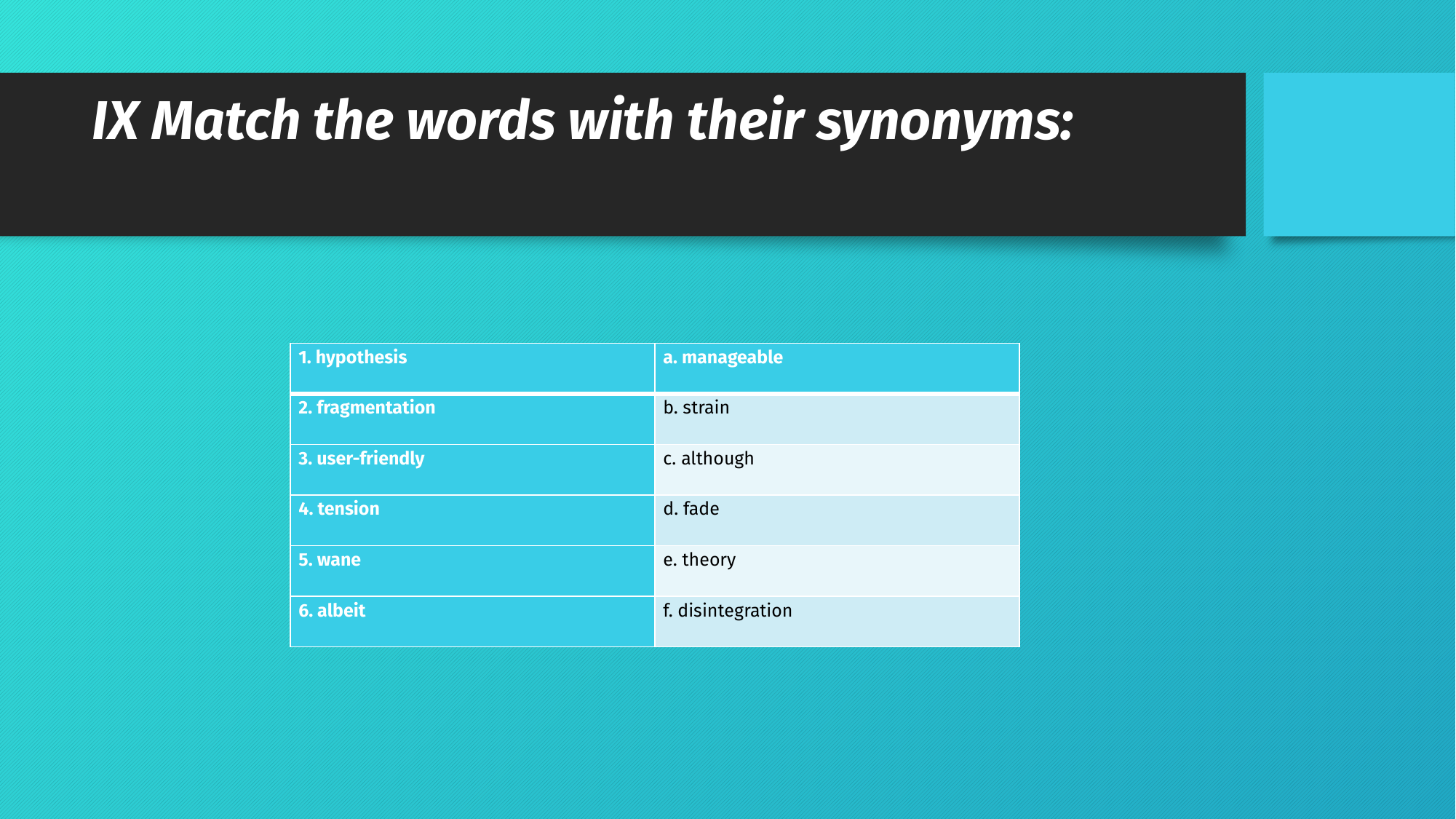

# IX Match the words with their synonyms:
| 1. hypothesis | a. manageable |
| --- | --- |
| 2. fragmentation | b. strain |
| 3. user-friendly | c. although |
| 4. tension | d. fade |
| 5. wane | e. theory |
| 6. albeit | f. disintegration |